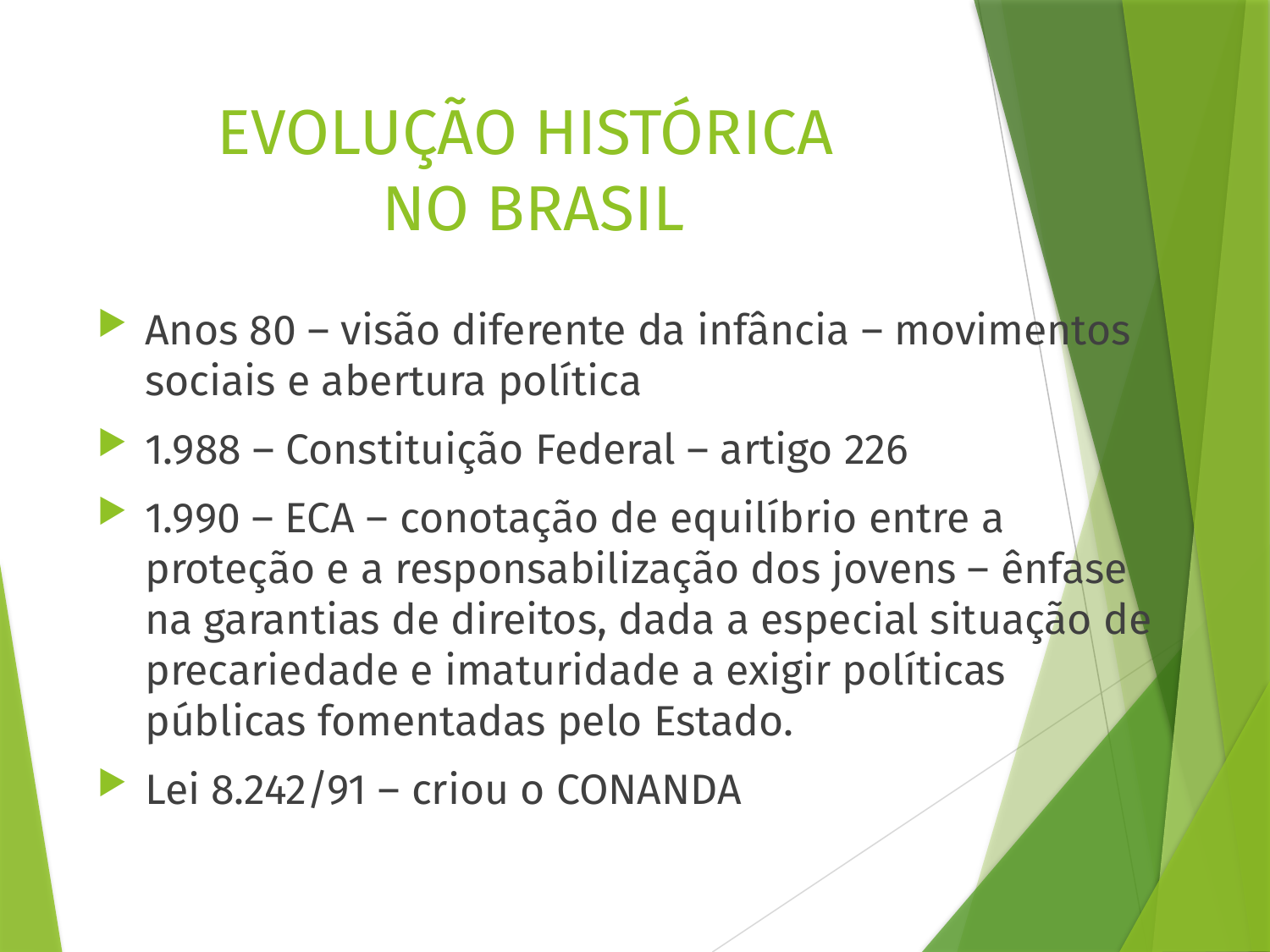

# EVOLUÇÃO HISTÓRICA NO BRASIL
Anos 80 – visão diferente da infância – movimentos sociais e abertura política
1.988 – Constituição Federal – artigo 226
1.990 – ECA – conotação de equilíbrio entre a proteção e a responsabilização dos jovens – ênfase na garantias de direitos, dada a especial situação de precariedade e imaturidade a exigir políticas públicas fomentadas pelo Estado.
Lei 8.242/91 – criou o CONANDA